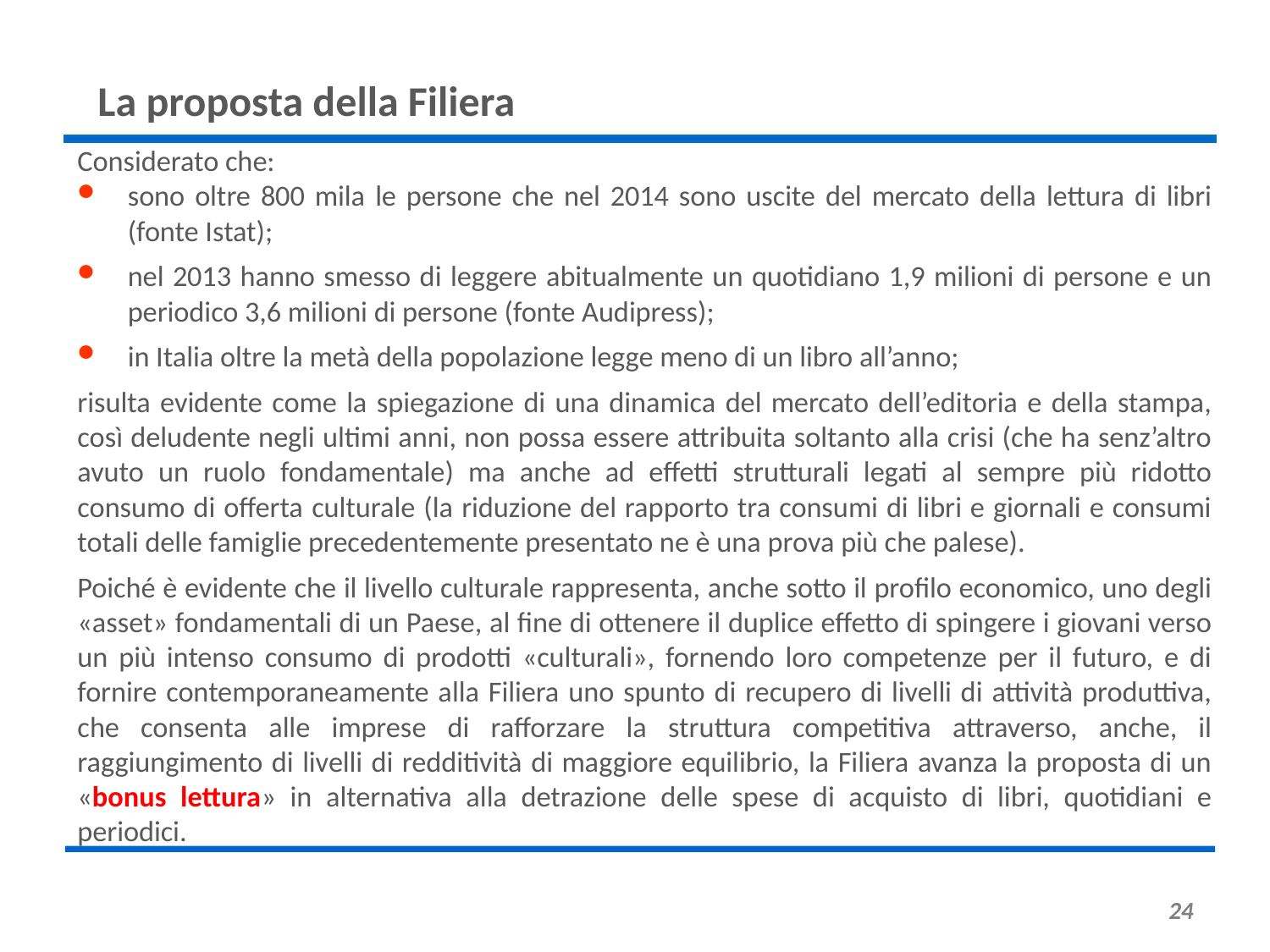

# La proposta della Filiera
Considerato che:
sono oltre 800 mila le persone che nel 2014 sono uscite del mercato della lettura di libri (fonte Istat);
nel 2013 hanno smesso di leggere abitualmente un quotidiano 1,9 milioni di persone e un periodico 3,6 milioni di persone (fonte Audipress);
in Italia oltre la metà della popolazione legge meno di un libro all’anno;
risulta evidente come la spiegazione di una dinamica del mercato dell’editoria e della stampa, così deludente negli ultimi anni, non possa essere attribuita soltanto alla crisi (che ha senz’altro avuto un ruolo fondamentale) ma anche ad effetti strutturali legati al sempre più ridotto consumo di offerta culturale (la riduzione del rapporto tra consumi di libri e giornali e consumi totali delle famiglie precedentemente presentato ne è una prova più che palese).
Poiché è evidente che il livello culturale rappresenta, anche sotto il profilo economico, uno degli «asset» fondamentali di un Paese, al fine di ottenere il duplice effetto di spingere i giovani verso un più intenso consumo di prodotti «culturali», fornendo loro competenze per il futuro, e di fornire contemporaneamente alla Filiera uno spunto di recupero di livelli di attività produttiva, che consenta alle imprese di rafforzare la struttura competitiva attraverso, anche, il raggiungimento di livelli di redditività di maggiore equilibrio, la Filiera avanza la proposta di un «bonus lettura» in alternativa alla detrazione delle spese di acquisto di libri, quotidiani e periodici.
24